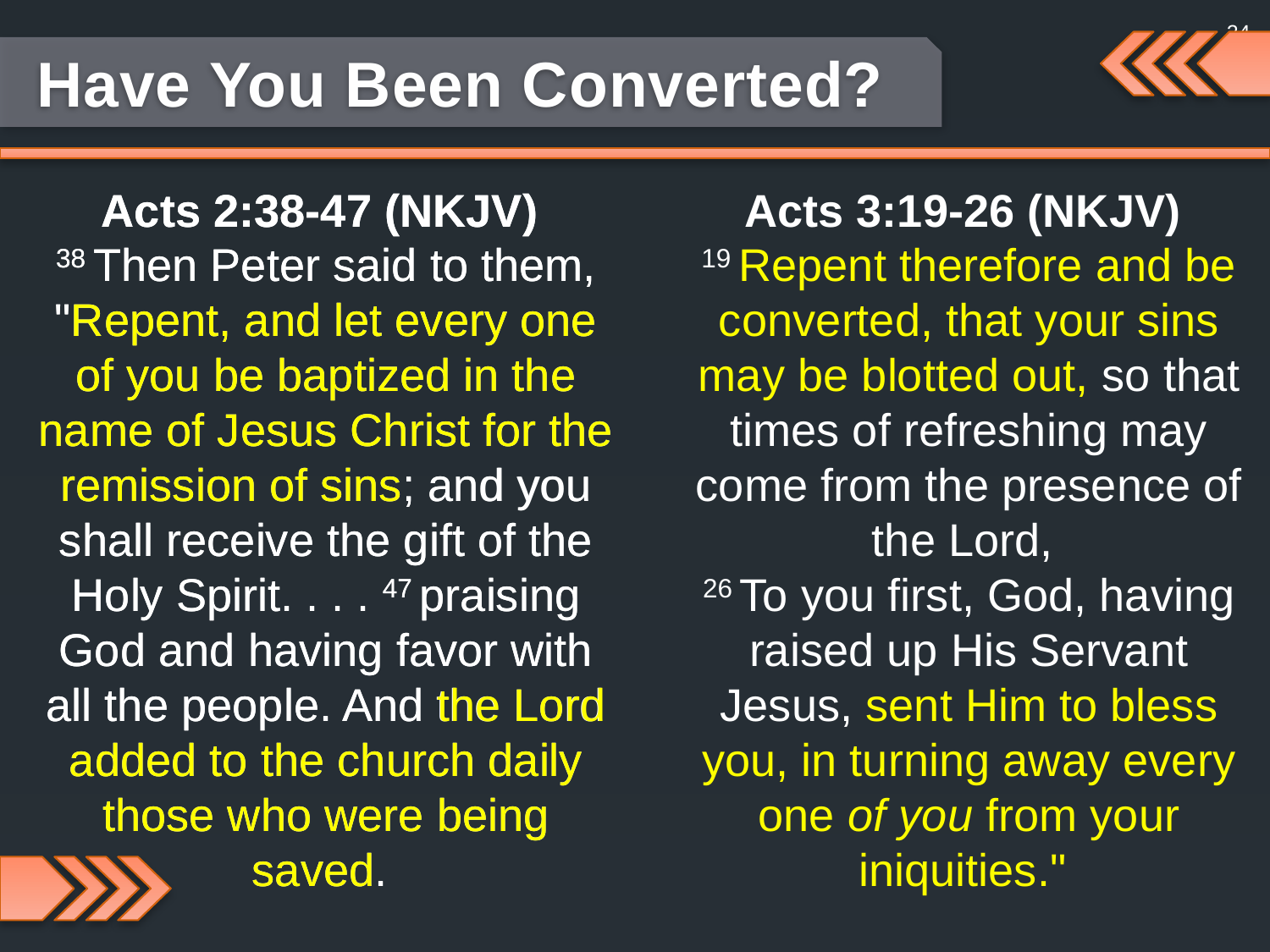

24

Have You Been Converted?

Acts 2:38-47 (NKJV)
38 Then Peter said to them, "Repent, and let every one of you be baptized in the name of Jesus Christ for the remission of sins; and you shall receive the gift of the Holy Spirit. . . . 47 praising God and having favor with all the people. And the Lord added to the church daily those who were being saved.
Acts 2:38-47 (NKJV)
38 Then Peter said to them, "Repent, and let every one of you be baptized in the name of Jesus Christ for the remission of sins; and you shall receive the gift of the Holy Spirit. . . . 47 praising God and having favor with all the people. And the Lord added to the church daily those who were being saved.
Acts 3:19-26 (NKJV)
19 Repent therefore and be converted, that your sins may be blotted out, so that times of refreshing may come from the presence of the Lord,
26 To you first, God, having raised up His Servant Jesus, sent Him to bless you, in turning away every one of you from your iniquities."